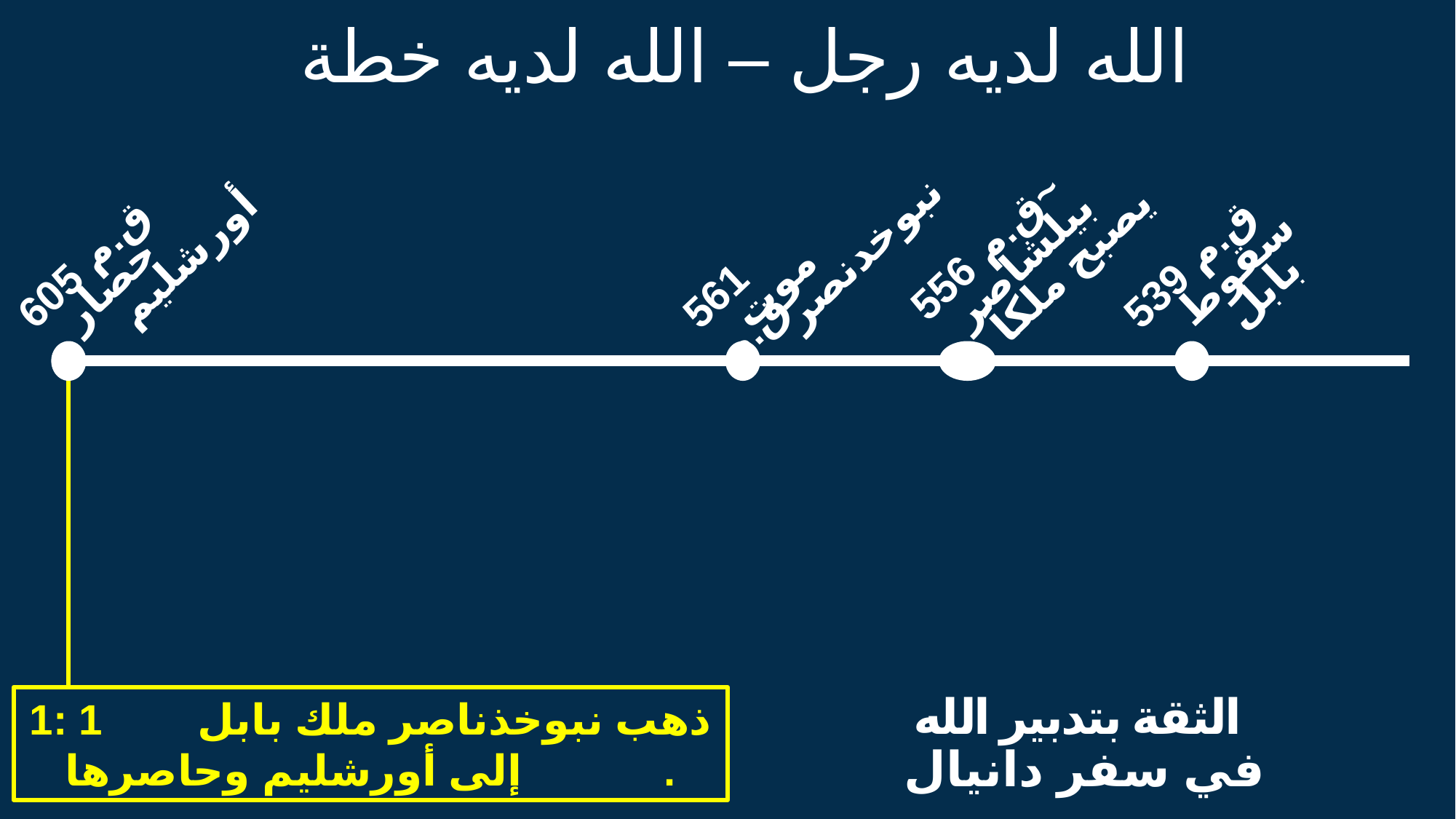

الله لديه رجل – الله لديه خطة
 556 ق.م~
أورشليم
يصبح ملكاً
حصار
بيلشاصر
نبوخدنصر
605 ق.م
موت
سقوط
539 ق.م
561 ق.م
بابل

1: 1 ذهب نبوخذناصر ملك بابل                    إلى أورشليم وحاصرها.
الثقة بتدبير الله
في سفر دانيال